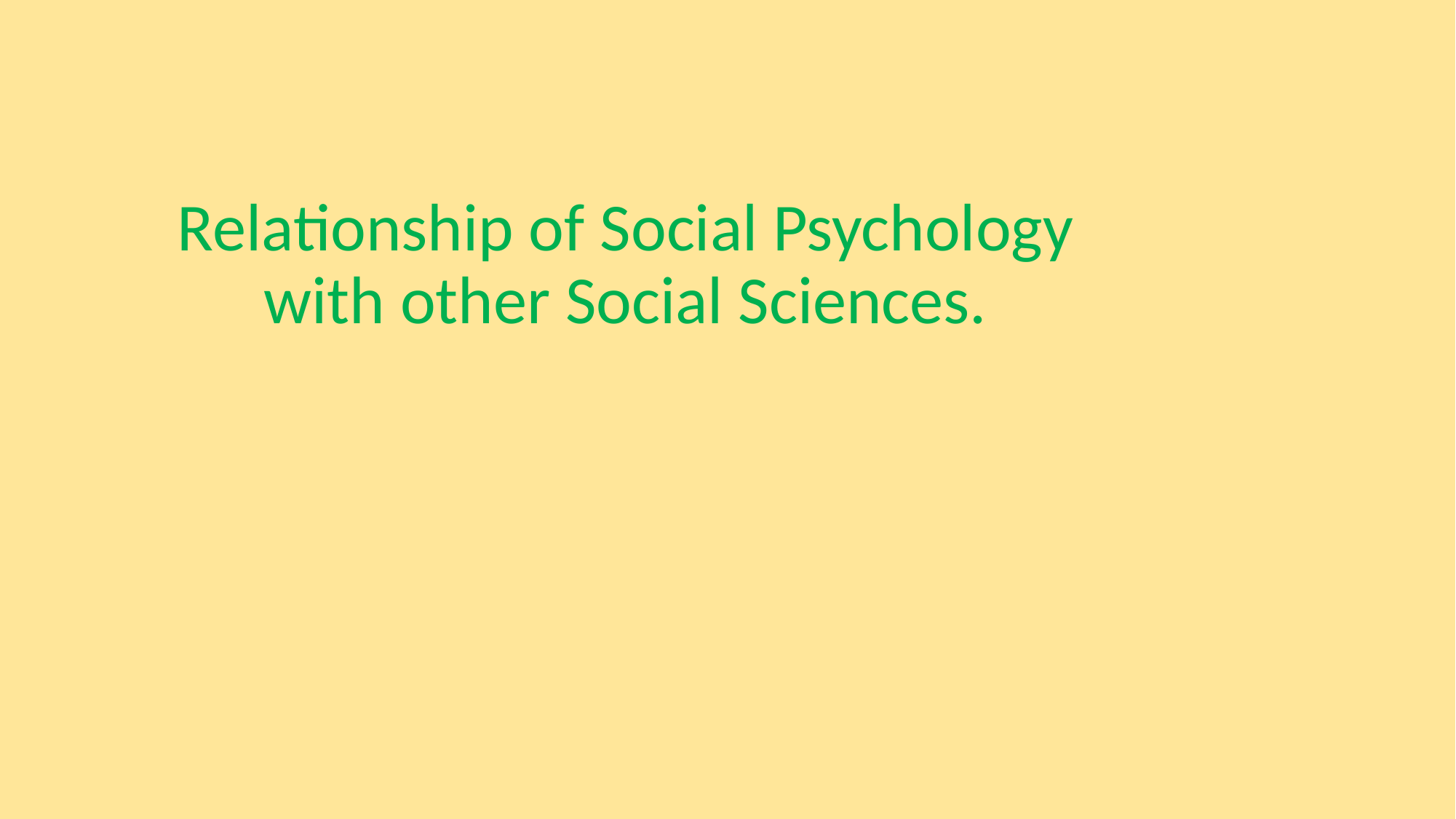

# Relationship of Social Psychology with other Social Sciences.